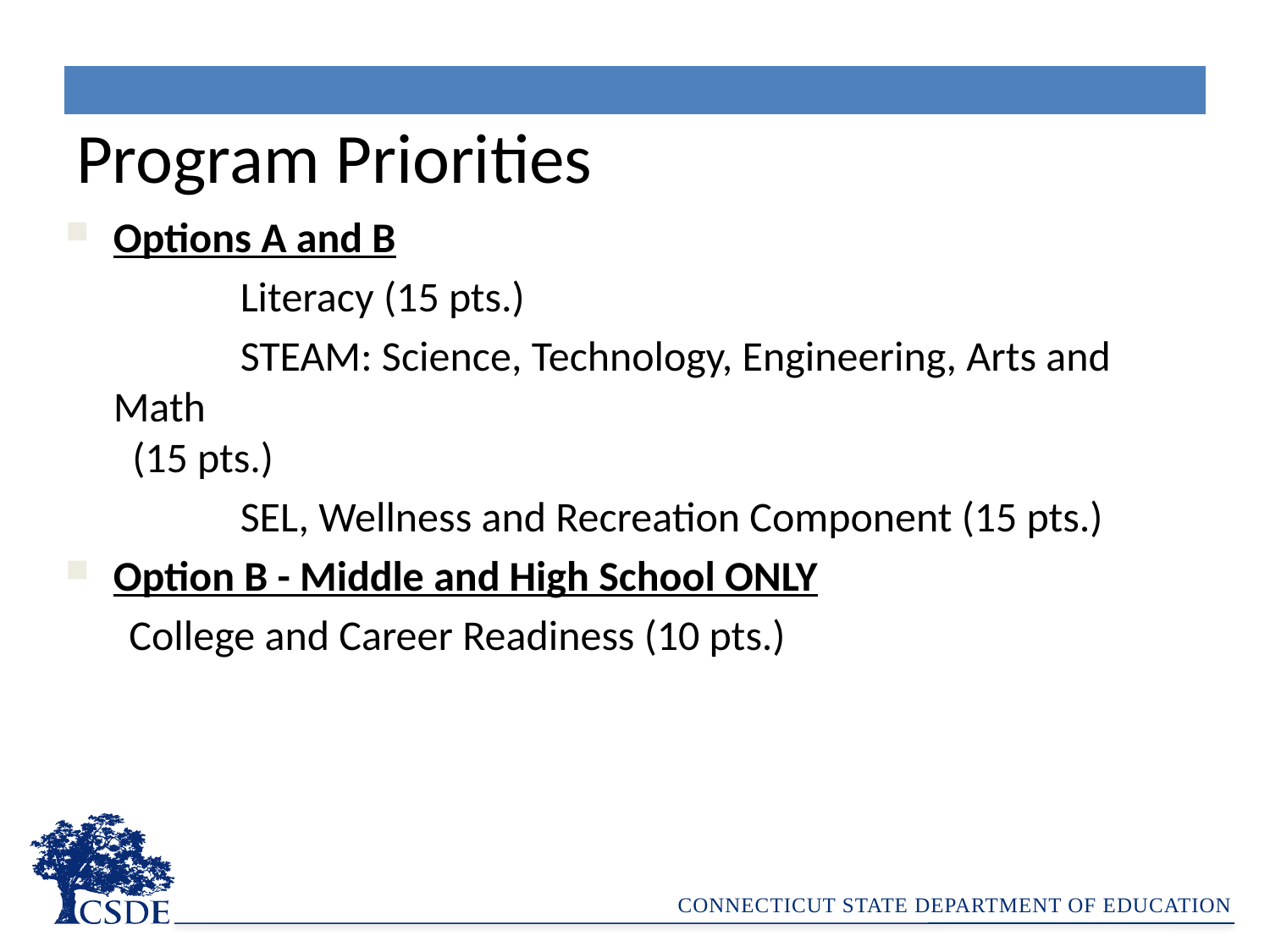

|  |
| --- |
Program Priorities

Options A and B
		Literacy (15 pts.)
		STEAM: Science, Technology, Engineering, Arts and Math
  (15 pts.)
		SEL, Wellness and Recreation Component (15 pts.)
Option B - Middle and High School ONLY
College and Career Readiness (10 pts.)